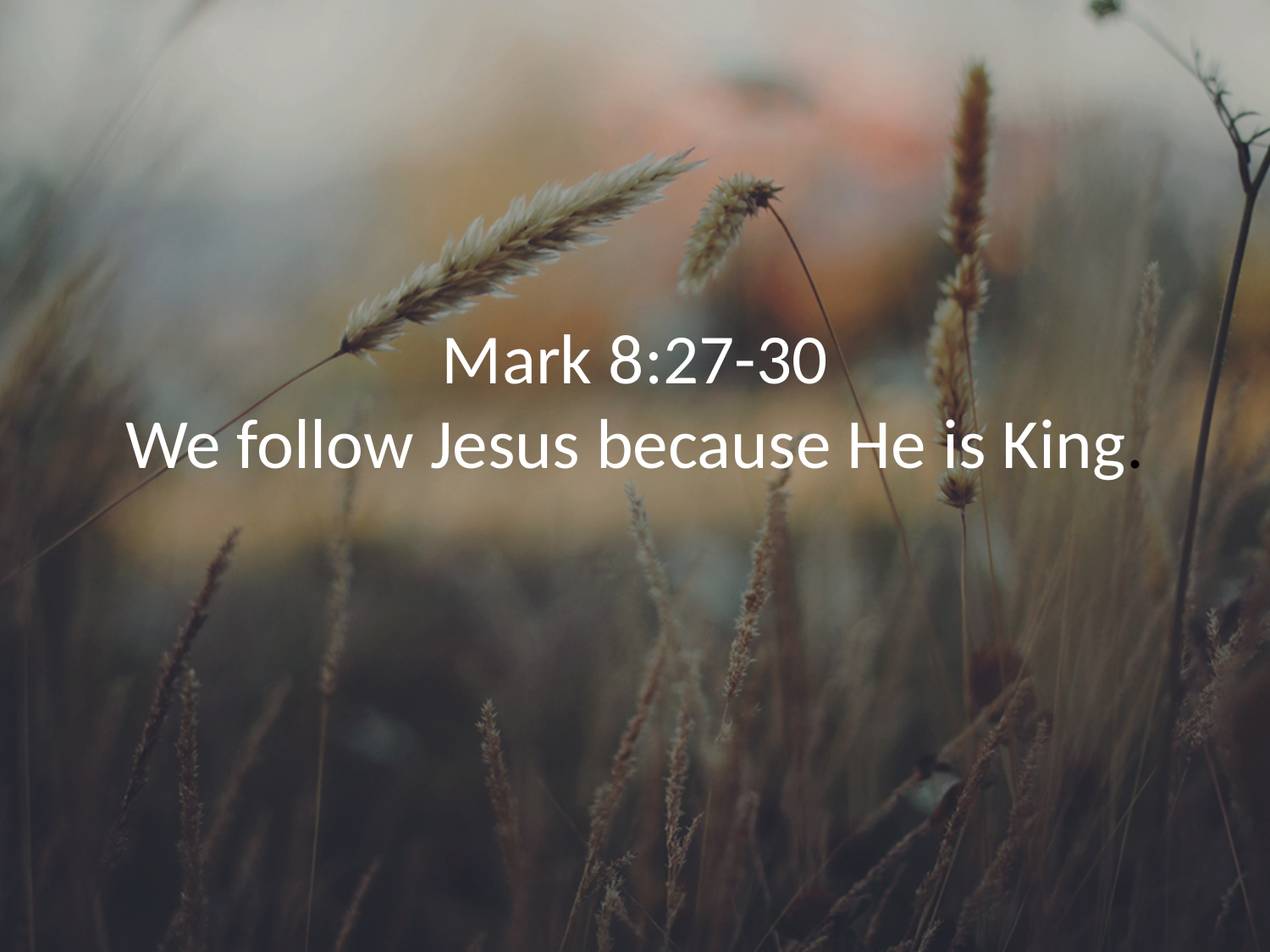

#

Mark 8:27-30
We follow Jesus because He is King.